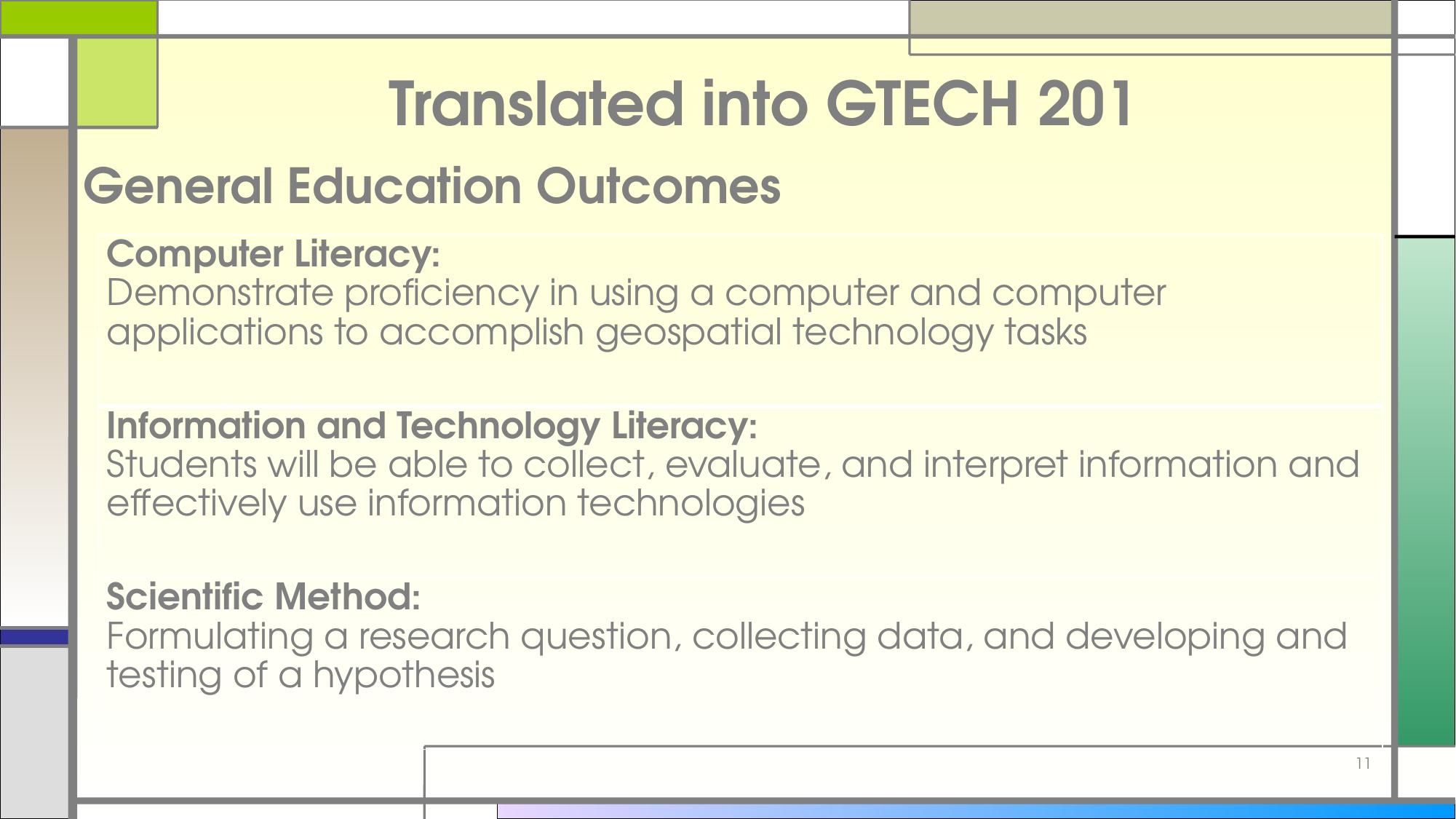

# Translated into GTECH 201
General Education Outcomes
| Computer Literacy: Demonstrate proficiency in using a computer and computer applications to accomplish geospatial technology tasks |
| --- |
| Information and Technology Literacy: Students will be able to collect, evaluate, and interpret information and effectively use information technologies |
| Scientific Method: Formulating a research question, collecting data, and developing and testing of a hypothesis |
11